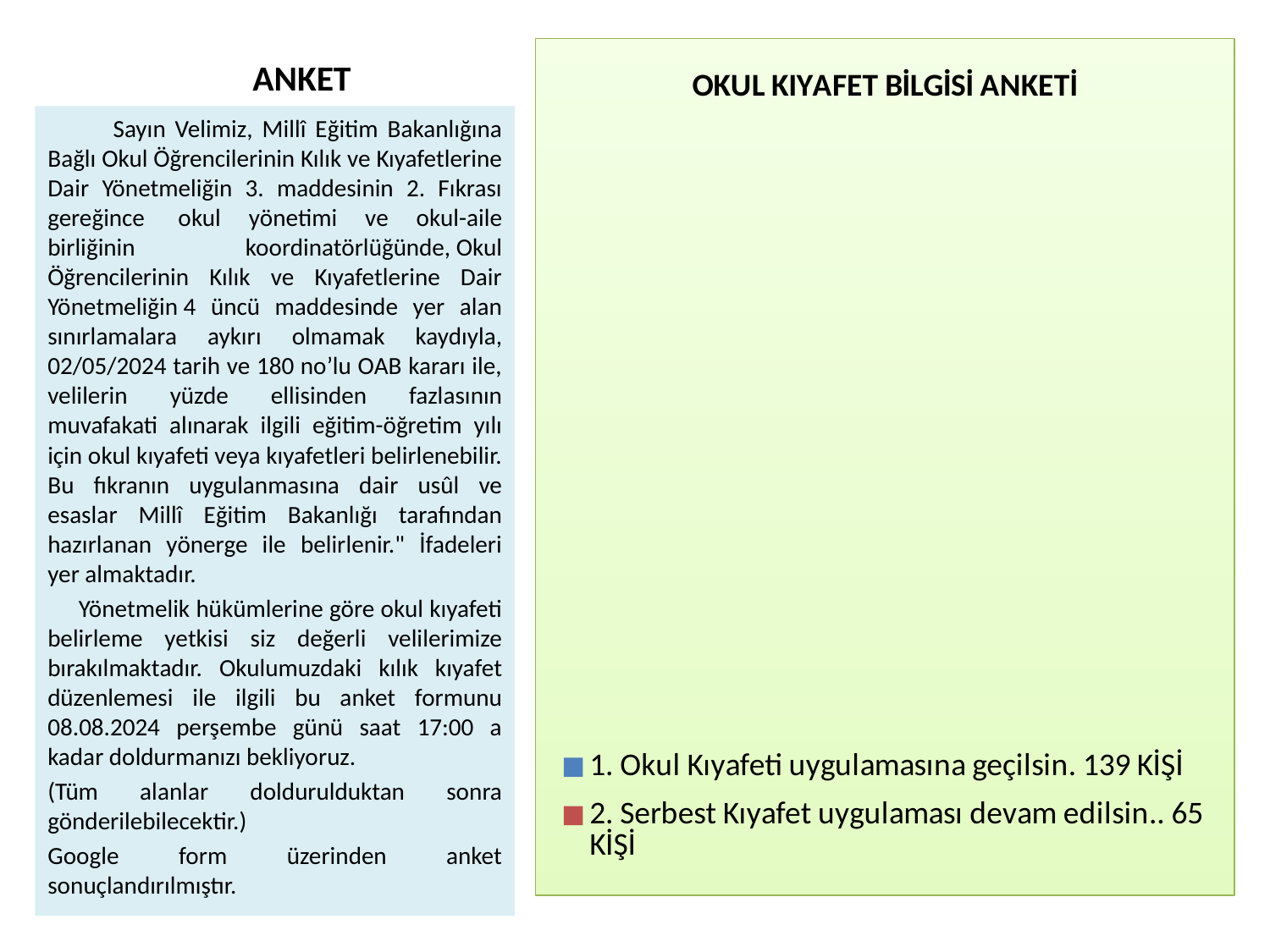

# ANKET

### Chart: OKUL KIYAFET BİLGİSİ ANKETİ

| Category | Satışlar |
|---|---|
| 1. Okul Kıyafeti uygulamasına geçilsin. 139 KİŞİ | 68.01 |
| 2. Serbest Kıyafet uygulaması devam edilsin.. 65 KİŞİ | 31.9 |
       Sayın Velimiz, Millî Eğitim Bakanlığına Bağlı Okul Öğrencilerinin Kılık ve Kıyafetlerine Dair Yönetmeliğin 3. maddesinin 2. Fıkrası gereğince  okul yönetimi ve okul-aile birliğinin koordinatörlüğünde, Okul Öğrencilerinin Kılık ve Kıyafetlerine Dair Yönetmeliğin 4 üncü maddesinde yer alan sınırlamalara aykırı olmamak kaydıyla, 02/05/2024 tarih ve 180 no’lu OAB kararı ile, velilerin yüzde ellisinden fazlasının muvafakati alınarak ilgili eğitim-öğretim yılı için okul kıyafeti veya kıyafetleri belirlenebilir. Bu fıkranın uygulanmasına dair usûl ve esaslar Millî Eğitim Bakanlığı tarafından hazırlanan yönerge ile belirlenir." İfadeleri yer almaktadır.
     Yönetmelik hükümlerine göre okul kıyafeti belirleme yetkisi siz değerli velilerimize bırakılmaktadır. Okulumuzdaki kılık kıyafet düzenlemesi ile ilgili bu anket formunu 08.08.2024 perşembe günü saat 17:00 a kadar doldurmanızı bekliyoruz.
(Tüm alanlar doldurulduktan sonra gönderilebilecektir.)
Google form üzerinden anket sonuçlandırılmıştır.